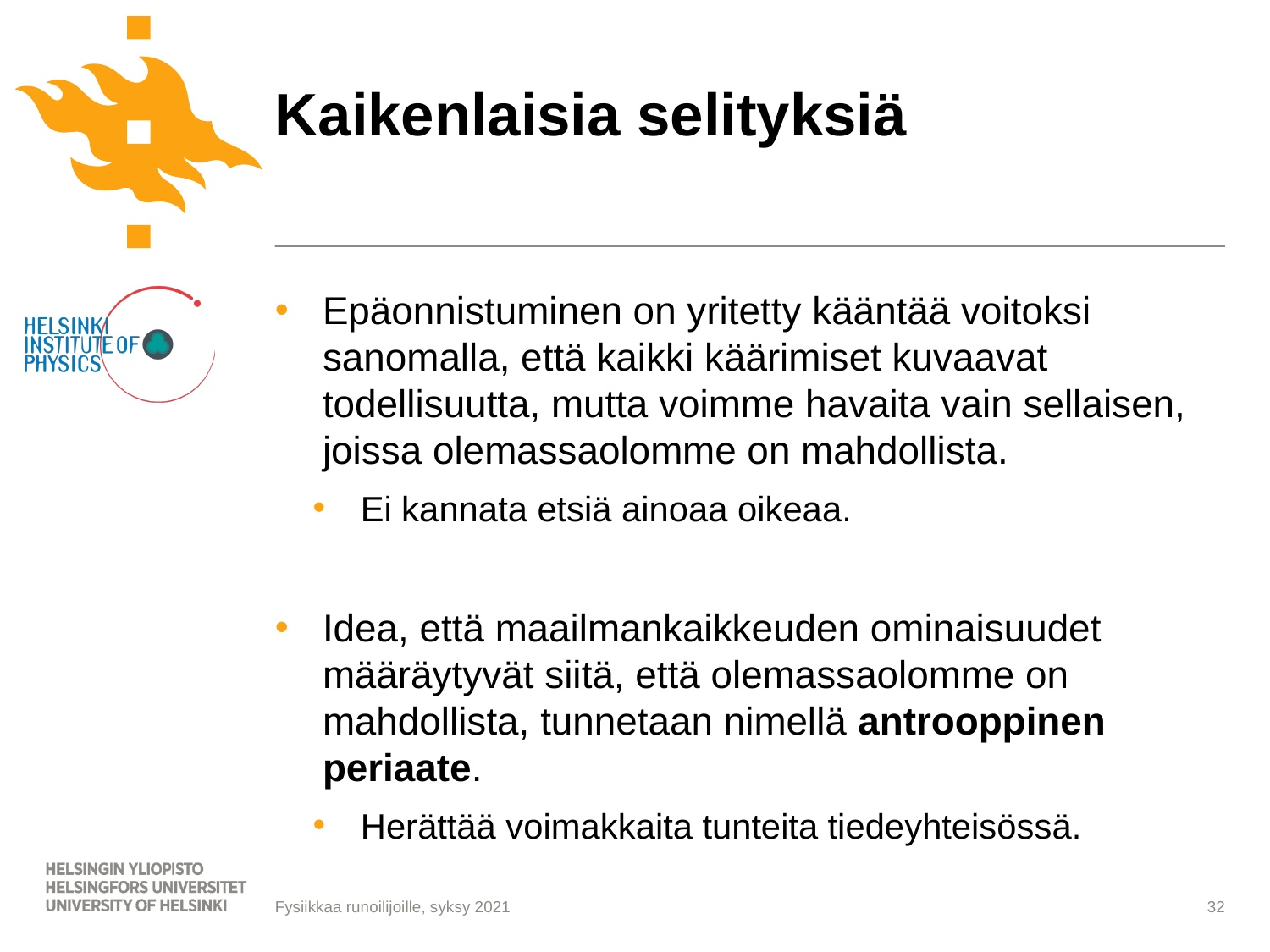

# Kaikenlaisia selityksiä
Epäonnistuminen on yritetty kääntää voitoksi sanomalla, että kaikki käärimiset kuvaavat todellisuutta, mutta voimme havaita vain sellaisen, joissa olemassaolomme on mahdollista.
Ei kannata etsiä ainoaa oikeaa.

Idea, että maailmankaikkeuden ominaisuudet määräytyvät siitä, että olemassaolomme on mahdollista, tunnetaan nimellä antrooppinen periaate.
Herättää voimakkaita tunteita tiedeyhteisössä.
32
Fysiikkaa runoilijoille, syksy 2021